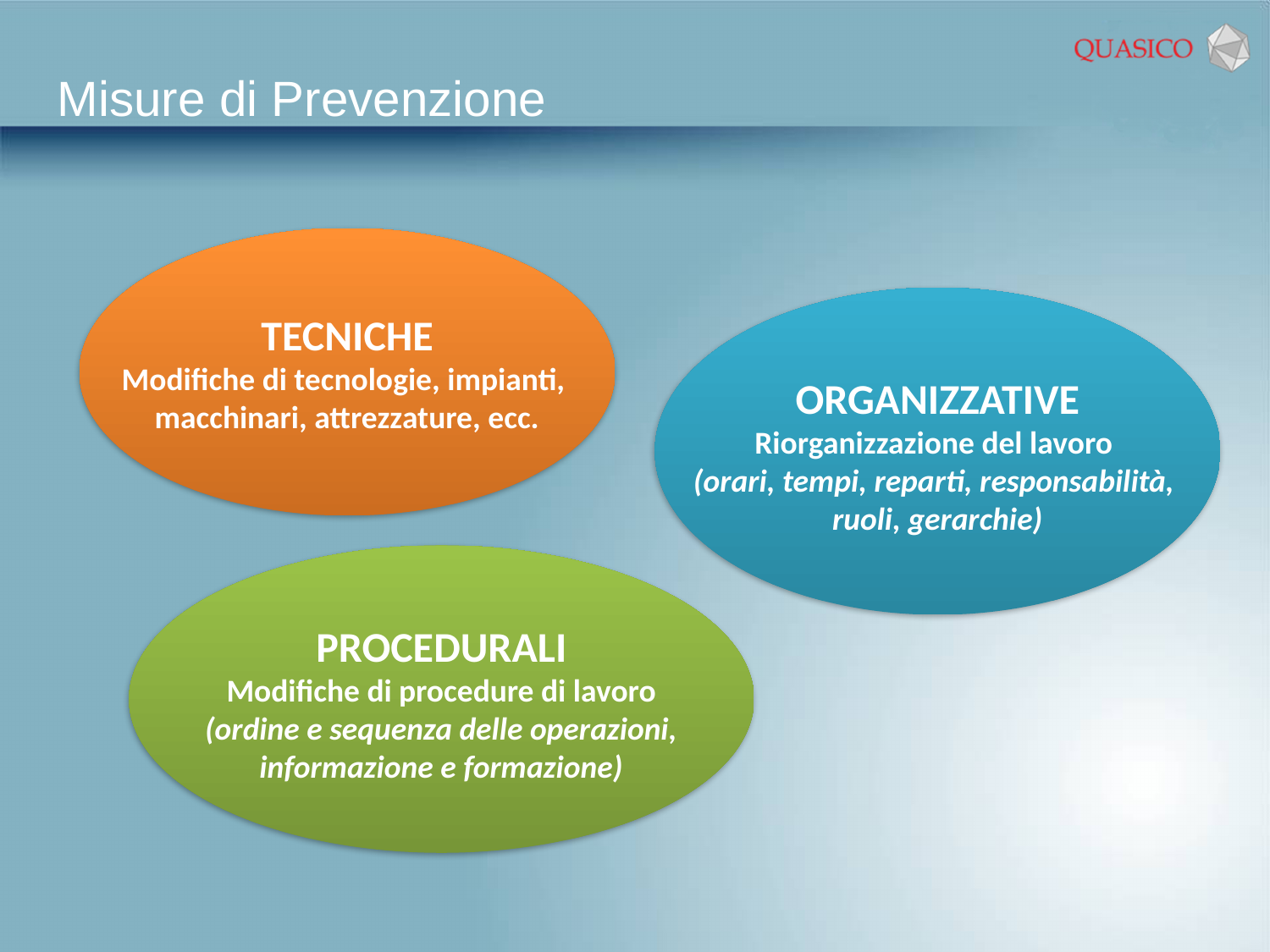

Misure di Prevenzione
TECNICHE
Modifiche di tecnologie, impianti,
macchinari, attrezzature, ecc.
ORGANIZZATIVE
Riorganizzazione del lavoro
(orari, tempi, reparti, responsabilità,
ruoli, gerarchie)
PROCEDURALI
Modifiche di procedure di lavoro
(ordine e sequenza delle operazioni,
informazione e formazione)